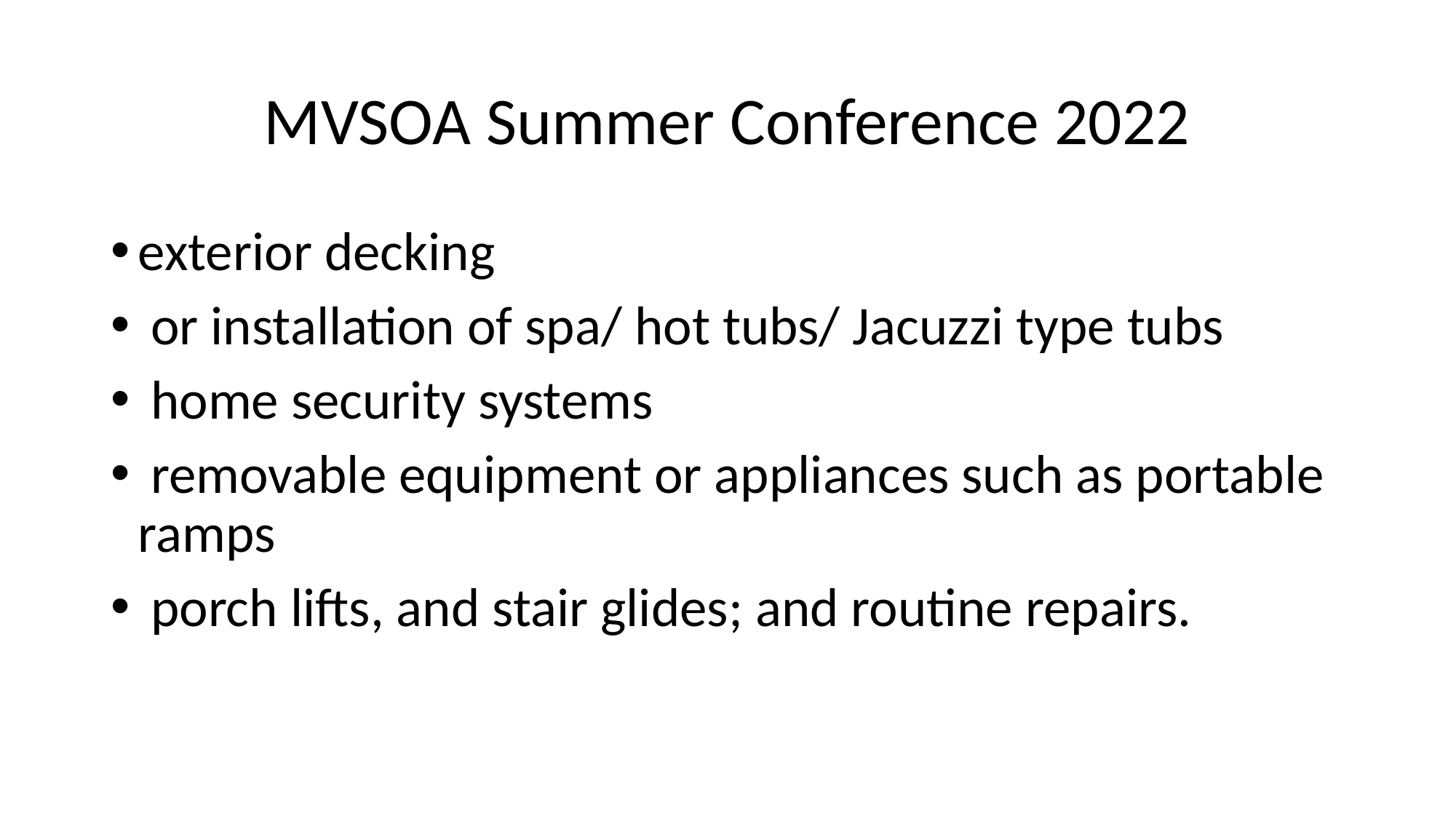

# MVSOA Summer Conference 2022
exterior decking
 or installation of spa/ hot tubs/ Jacuzzi type tubs
 home security systems
 removable equipment or appliances such as portable ramps
 porch lifts, and stair glides; and routine repairs.